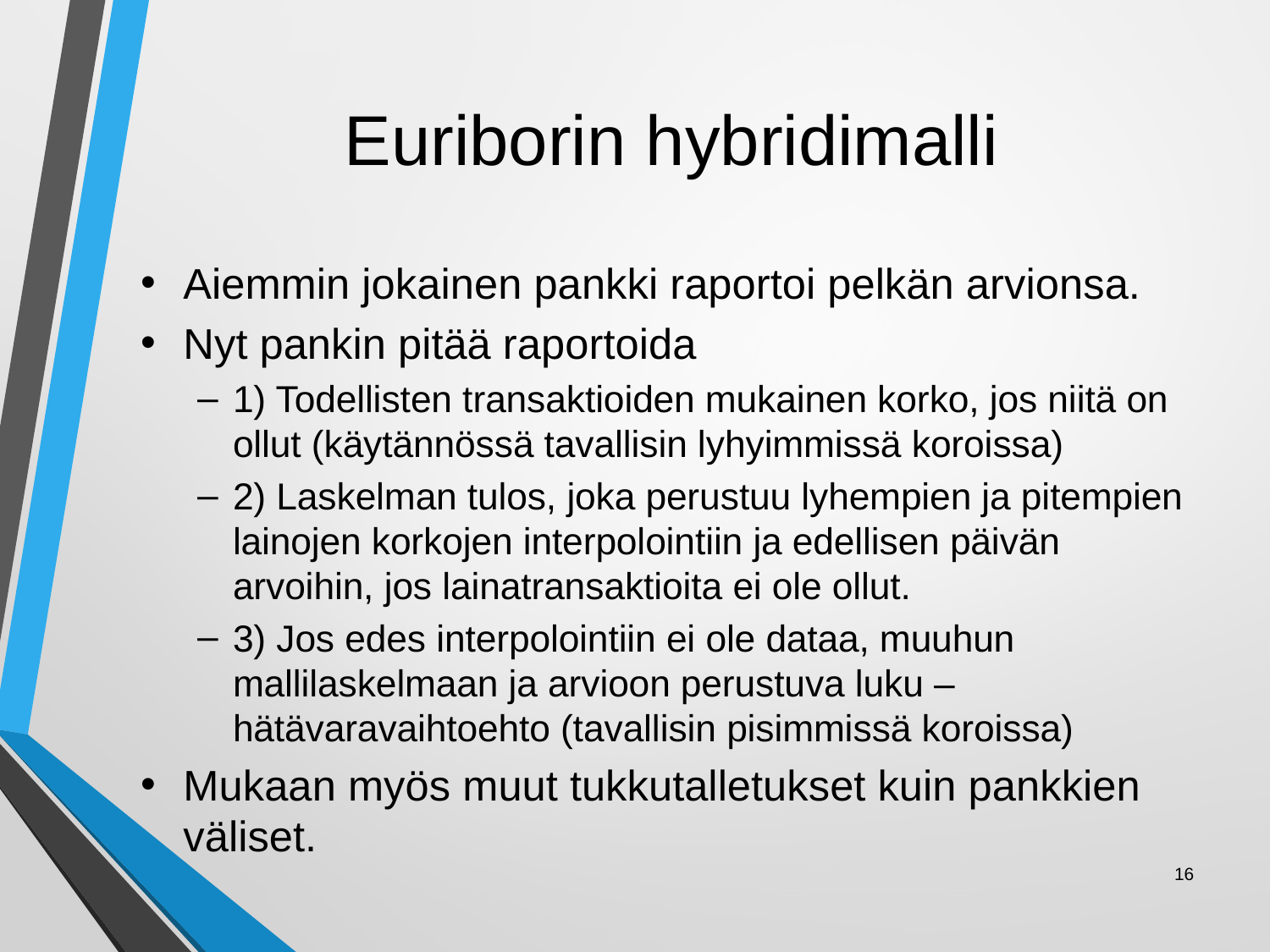

# Euriborin hybridimalli
Aiemmin jokainen pankki raportoi pelkän arvionsa.
Nyt pankin pitää raportoida
1) Todellisten transaktioiden mukainen korko, jos niitä on ollut (käytännössä tavallisin lyhyimmissä koroissa)
2) Laskelman tulos, joka perustuu lyhempien ja pitempien lainojen korkojen interpolointiin ja edellisen päivän arvoihin, jos lainatransaktioita ei ole ollut.
3) Jos edes interpolointiin ei ole dataa, muuhun mallilaskelmaan ja arvioon perustuva luku – hätävaravaihtoehto (tavallisin pisimmissä koroissa)
Mukaan myös muut tukkutalletukset kuin pankkien väliset.

16